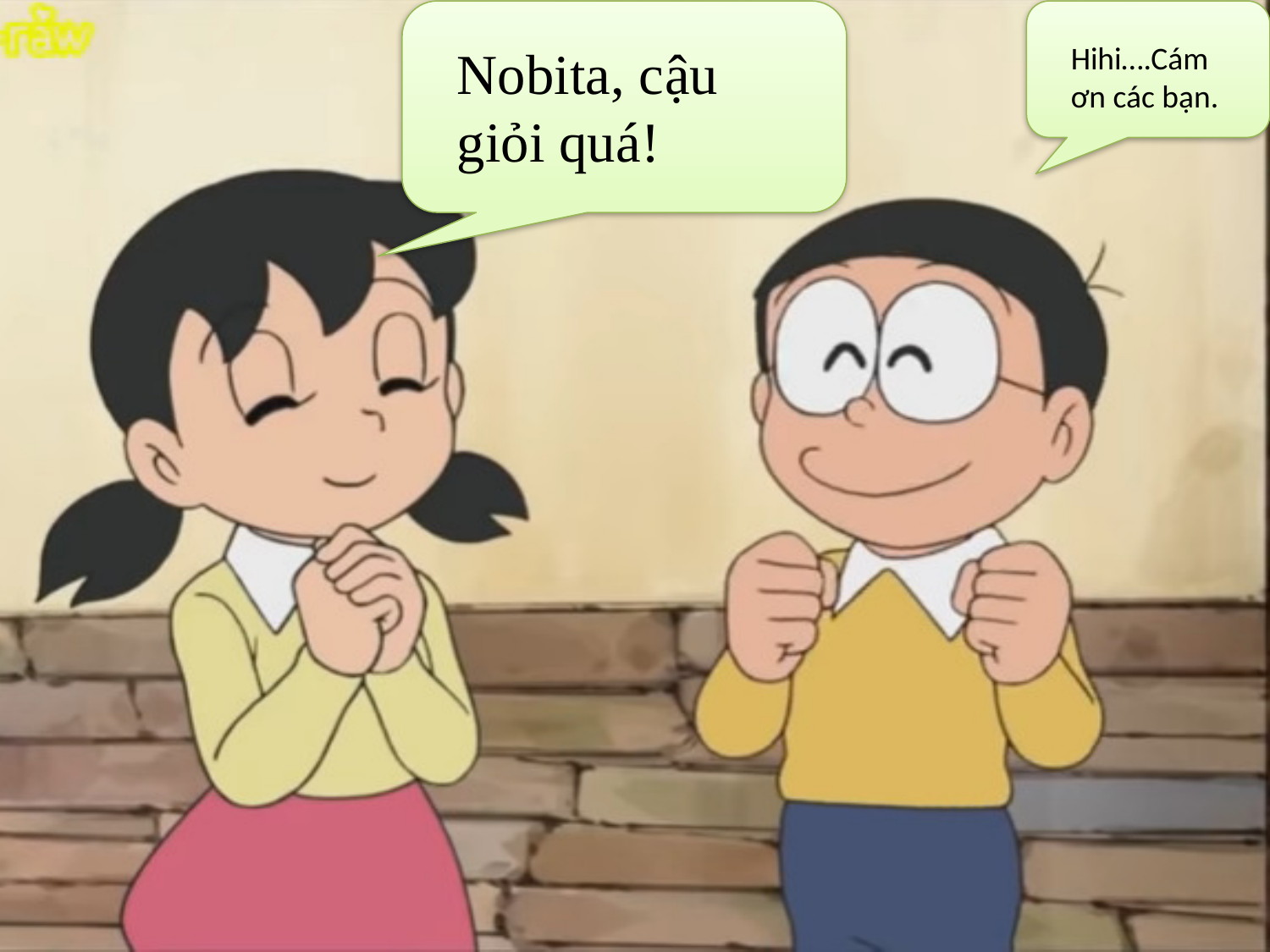

Nobita, cậu giỏi quá!
Hihi….Cám ơn các bạn.